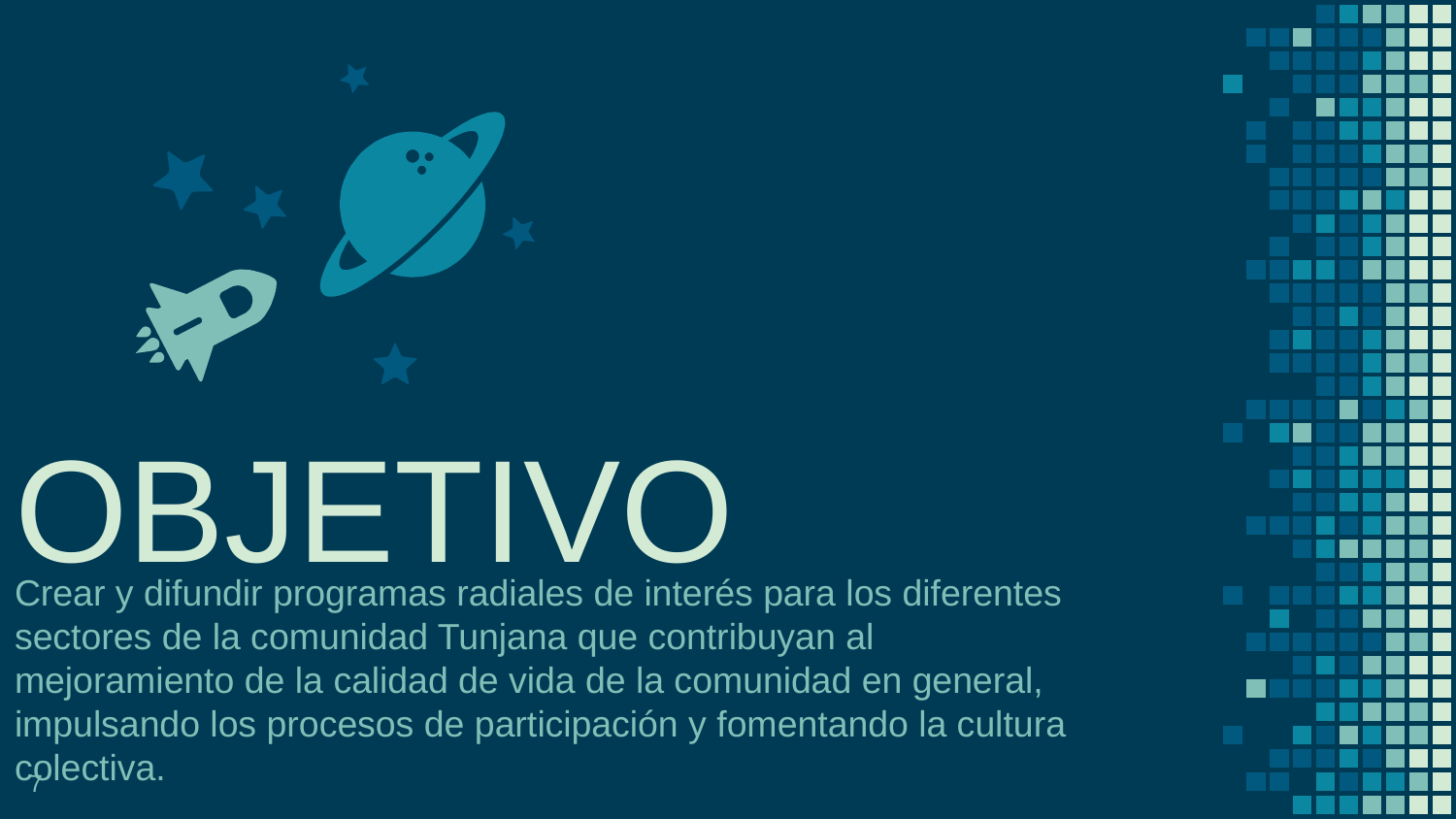

OBJETIVO
Crear y difundir programas radiales de interés para los diferentes sectores de la comunidad Tunjana que contribuyan al mejoramiento de la calidad de vida de la comunidad en general, impulsando los procesos de participación y fomentando la cultura colectiva.
7